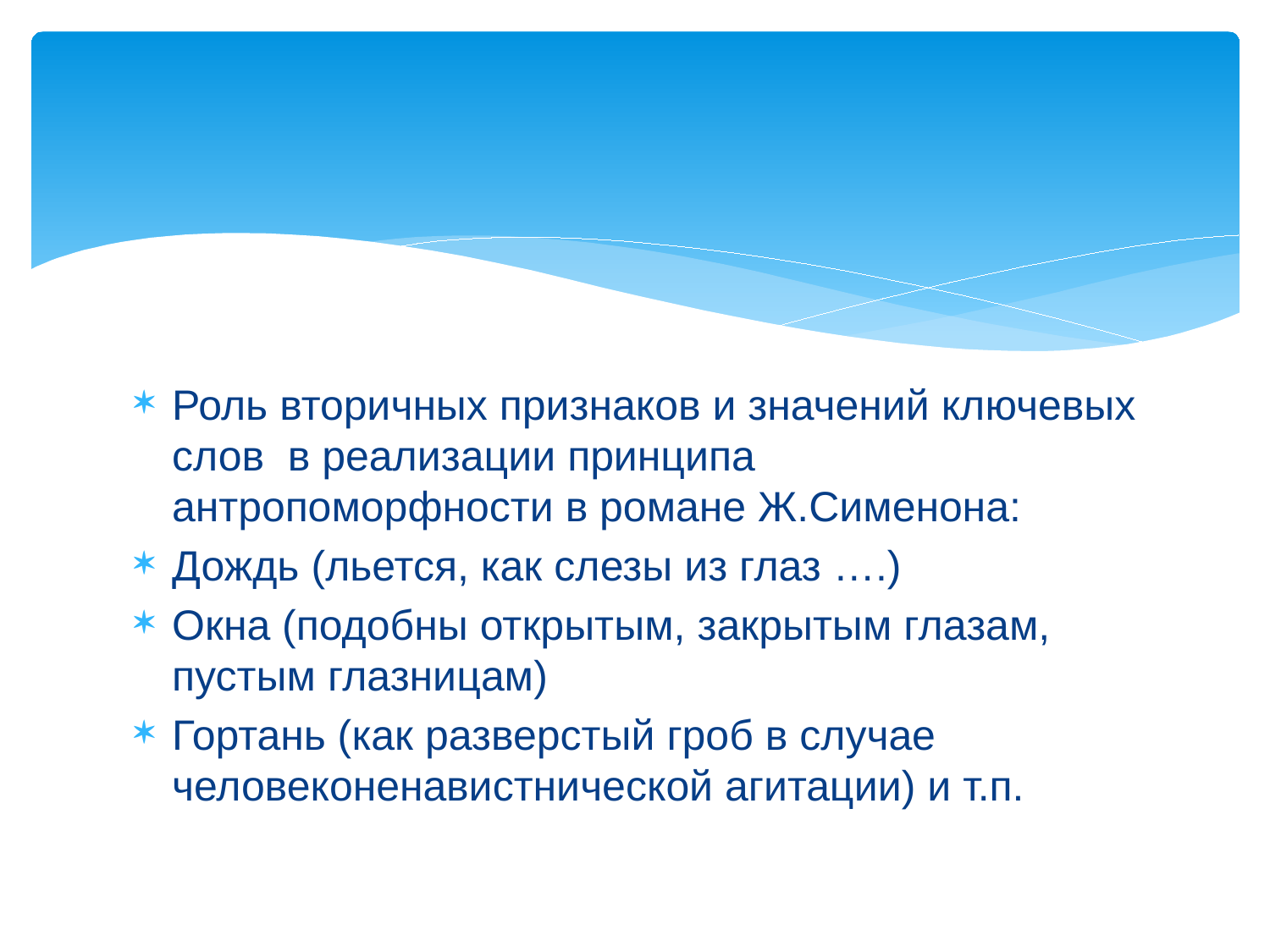

#
Роль вторичных признаков и значений ключевых слов  в реализации принципа антропоморфности в романе Ж.Сименона:
Дождь (льется, как слезы из глаз ….)
Окна (подобны открытым, закрытым глазам, пустым глазницам)
Гортань (как разверстый гроб в случае человеконенавистнической агитации) и т.п.